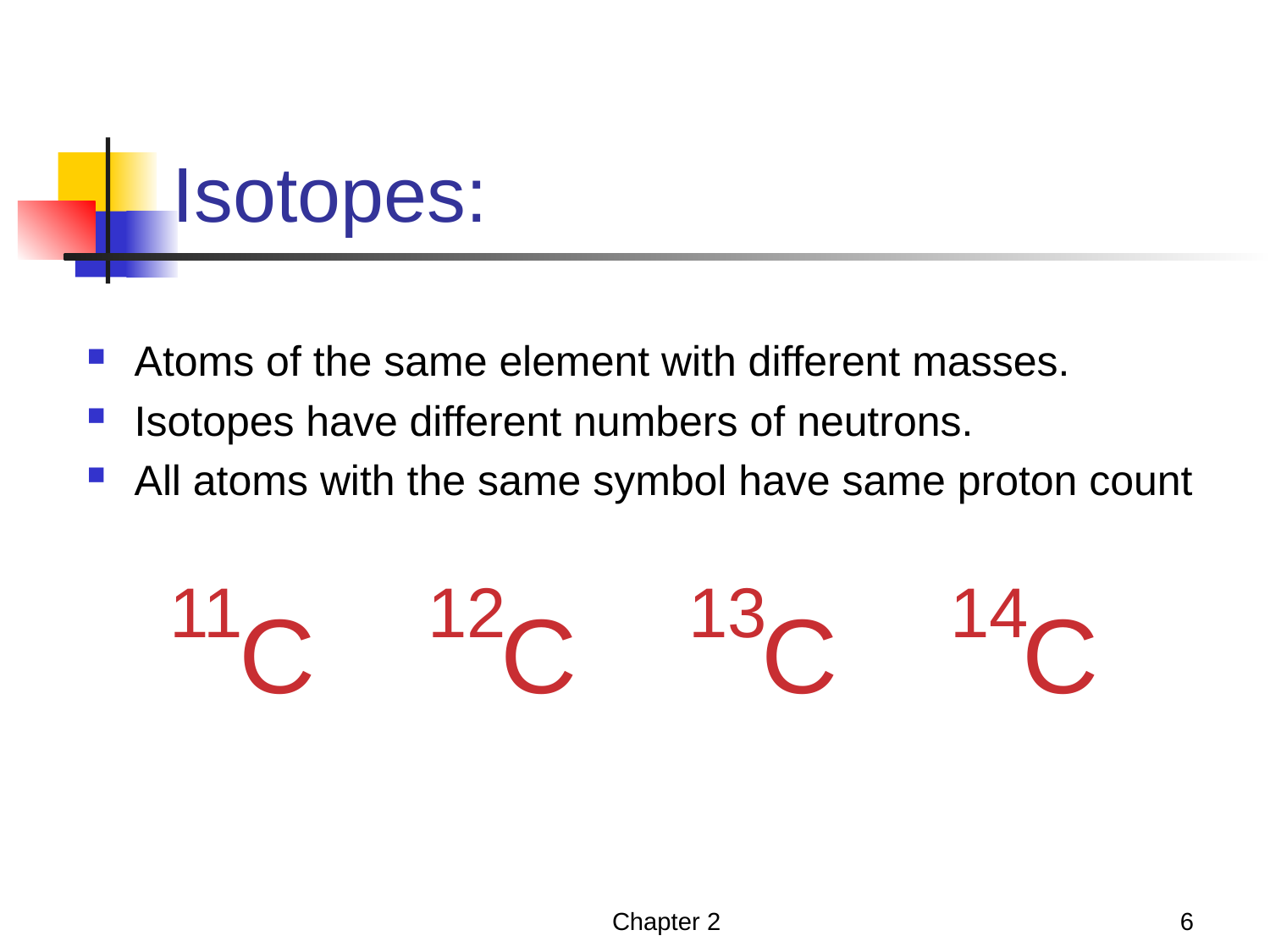

# Isotopes:
Atoms of the same element with different masses.
Isotopes have different numbers of neutrons.
All atoms with the same symbol have same proton count
11

C
12

C
13

C
14

C
Chapter 2
6